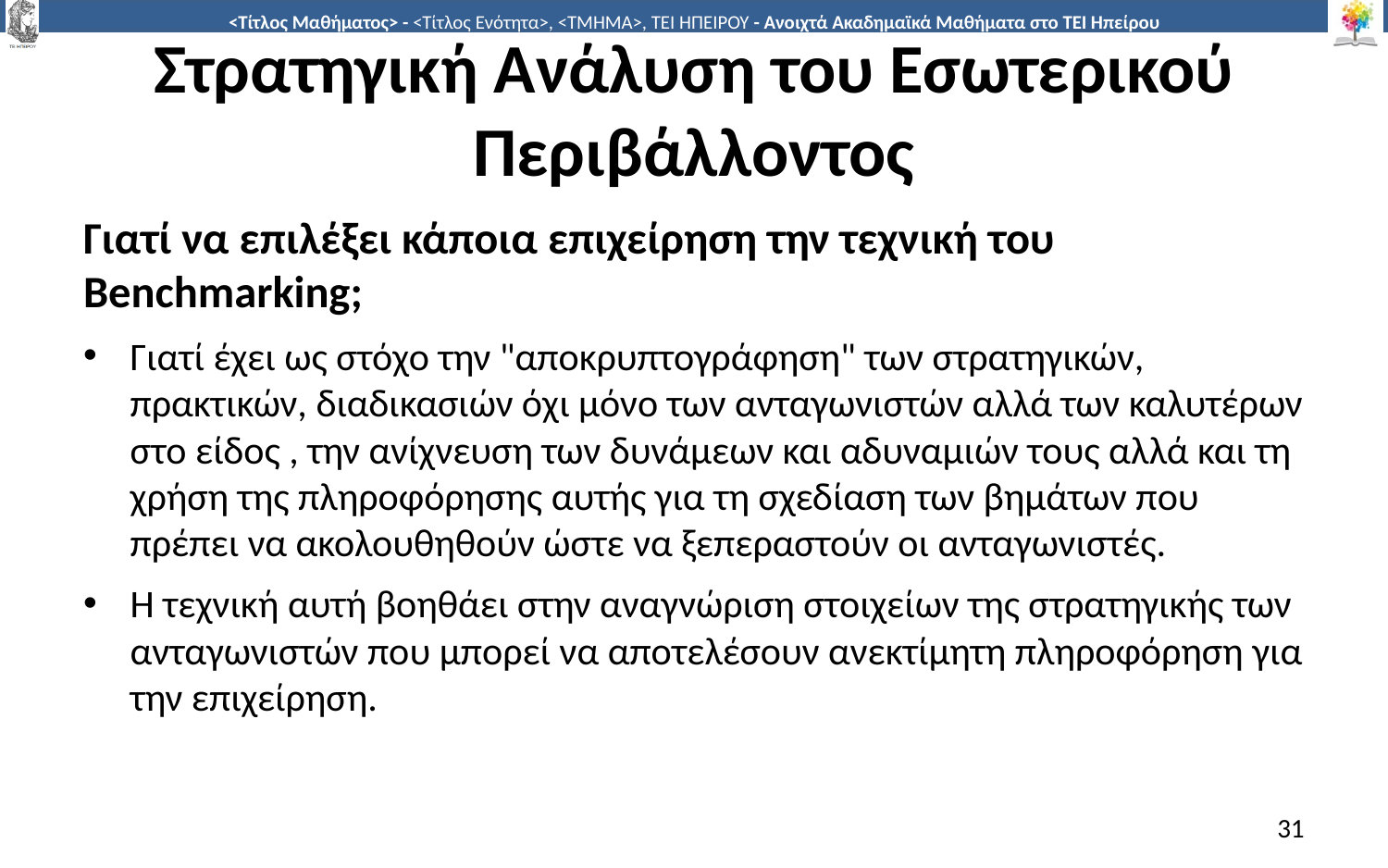

# Στρατηγική Ανάλυση του Εσωτερικού Περιβάλλοντος
Γιατί να επιλέξει κάποια επιχείρηση την τεχνική του Benchmarking;
Γιατί έχει ως στόχο την "αποκρυπτογράφηση" των στρατηγικών, πρακτικών, διαδικασιών όχι μόνο των ανταγωνιστών αλλά των καλυτέρων στο είδος , την ανίχνευση των δυνάμεων και αδυναμιών τους αλλά και τη χρήση της πληροφόρησης αυτής για τη σχεδίαση των βημάτων που πρέπει να ακολουθηθούν ώστε να ξεπεραστούν οι ανταγωνιστές.
Η τεχνική αυτή βοηθάει στην αναγνώριση στοιχείων της στρατηγικής των ανταγωνιστών που μπορεί να αποτελέσουν ανεκτίμητη πληροφόρηση για την επιχείρηση.

31